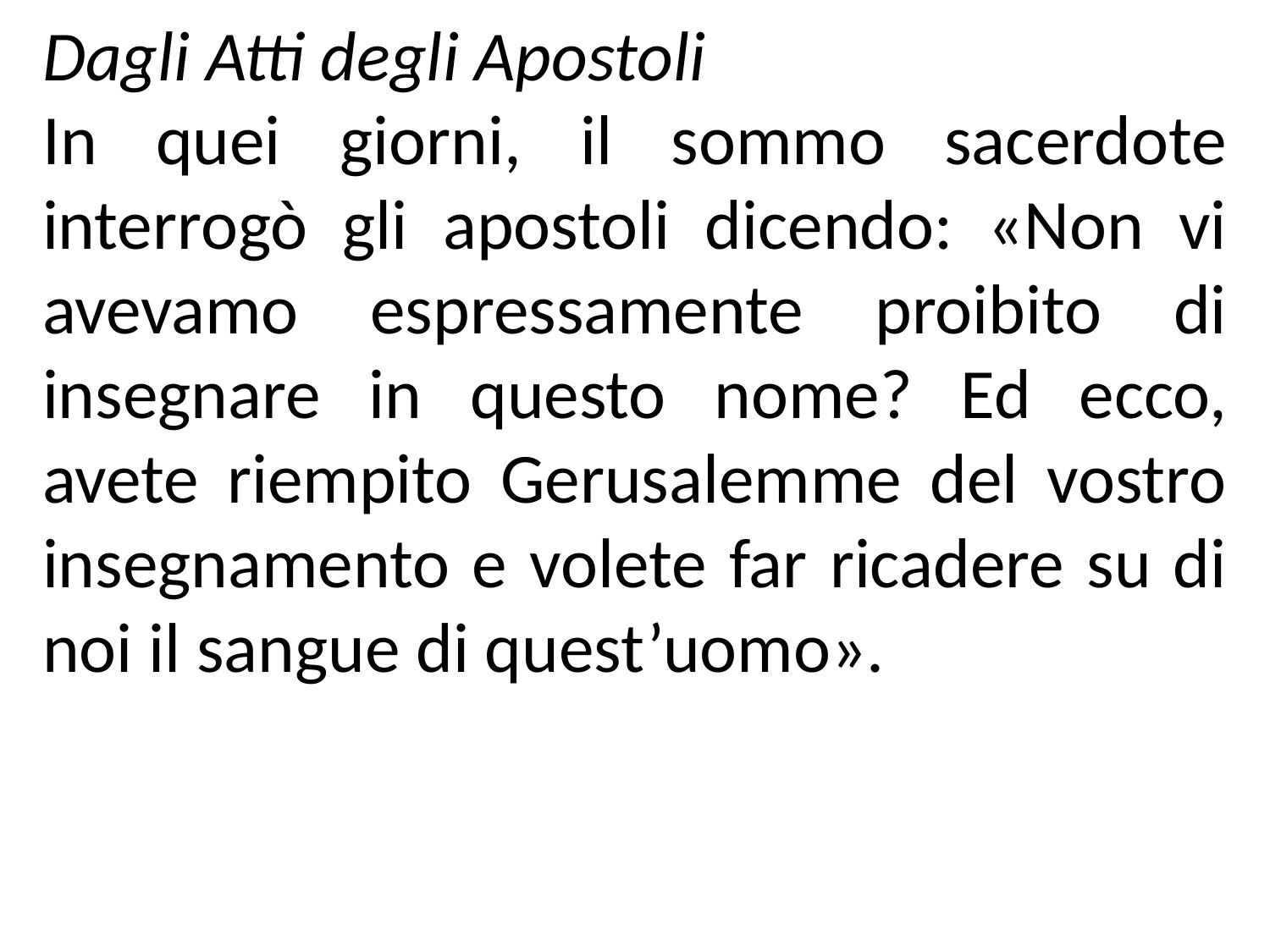

Dagli Atti degli Apostoli
In quei giorni, il sommo sacerdote interrogò gli apostoli dicendo: «Non vi avevamo espressamente proibito di insegnare in questo nome? Ed ecco, avete riempito Gerusalemme del vostro insegnamento e volete far ricadere su di noi il sangue di quest’uomo».